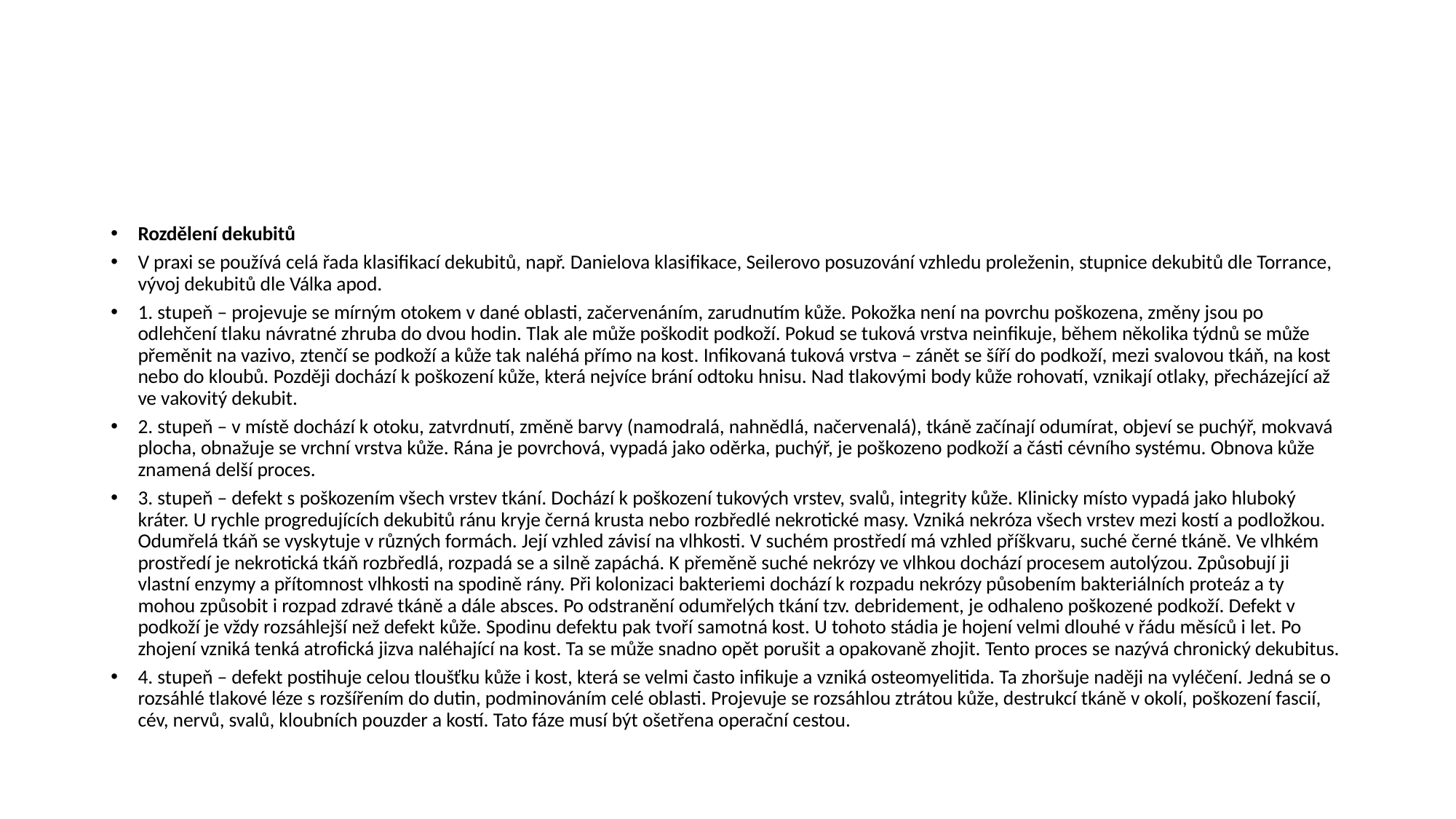

#
Rozdělení dekubitů
V praxi se používá celá řada klasifikací dekubitů, např. Danielova klasifikace, Seilerovo posuzování vzhledu proleženin, stupnice dekubitů dle Torrance, vývoj dekubitů dle Válka apod.
1. stupeň – projevuje se mírným otokem v dané oblasti, začervenáním, zarudnutím kůže. Pokožka není na povrchu poškozena, změny jsou po odlehčení tlaku návratné zhruba do dvou hodin. Tlak ale může poškodit podkoží. Pokud se tuková vrstva neinfikuje, během několika týdnů se může přeměnit na vazivo, ztenčí se podkoží a kůže tak naléhá přímo na kost. Infikovaná tuková vrstva – zánět se šíří do podkoží, mezi svalovou tkáň, na kost nebo do kloubů. Později dochází k poškození kůže, která nejvíce brání odtoku hnisu. Nad tlakovými body kůže rohovatí, vznikají otlaky, přecházející až ve vakovitý dekubit.
2. stupeň – v místě dochází k otoku, zatvrdnutí, změně barvy (namodralá, nahnědlá, načervenalá), tkáně začínají odumírat, objeví se puchýř, mokvavá plocha, obnažuje se vrchní vrstva kůže. Rána je povrchová, vypadá jako oděrka, puchýř, je poškozeno podkoží a části cévního systému. Obnova kůže znamená delší proces.
3. stupeň – defekt s poškozením všech vrstev tkání. Dochází k poškození tukových vrstev, svalů, integrity kůže. Klinicky místo vypadá jako hluboký kráter. U rychle progredujících dekubitů ránu kryje černá krusta nebo rozbředlé nekrotické masy. Vzniká nekróza všech vrstev mezi kostí a podložkou. Odumřelá tkáň se vyskytuje v různých formách. Její vzhled závisí na vlhkosti. V suchém prostředí má vzhled příškvaru, suché černé tkáně. Ve vlhkém prostředí je nekrotická tkáň rozbředlá, rozpadá se a silně zapáchá. K přeměně suché nekrózy ve vlhkou dochází procesem autolýzou. Způsobují ji vlastní enzymy a přítomnost vlhkosti na spodině rány. Při kolonizaci bakteriemi dochází k rozpadu nekrózy působením bakteriálních proteáz a ty mohou způsobit i rozpad zdravé tkáně a dále absces. Po odstranění odumřelých tkání tzv. debridement, je odhaleno poškozené podkoží. Defekt v podkoží je vždy rozsáhlejší než defekt kůže. Spodinu defektu pak tvoří samotná kost. U tohoto stádia je hojení velmi dlouhé v řádu měsíců i let. Po zhojení vzniká tenká atrofická jizva naléhající na kost. Ta se může snadno opět porušit a opakovaně zhojit. Tento proces se nazývá chronický dekubitus.
4. stupeň – defekt postihuje celou tloušťku kůže i kost, která se velmi často infikuje a vzniká osteomyelitida. Ta zhoršuje naději na vyléčení. Jedná se o rozsáhlé tlakové léze s rozšířením do dutin, podminováním celé oblasti. Projevuje se rozsáhlou ztrátou kůže, destrukcí tkáně v okolí, poškození fascií, cév, nervů, svalů, kloubních pouzder a kostí. Tato fáze musí být ošetřena operační cestou.